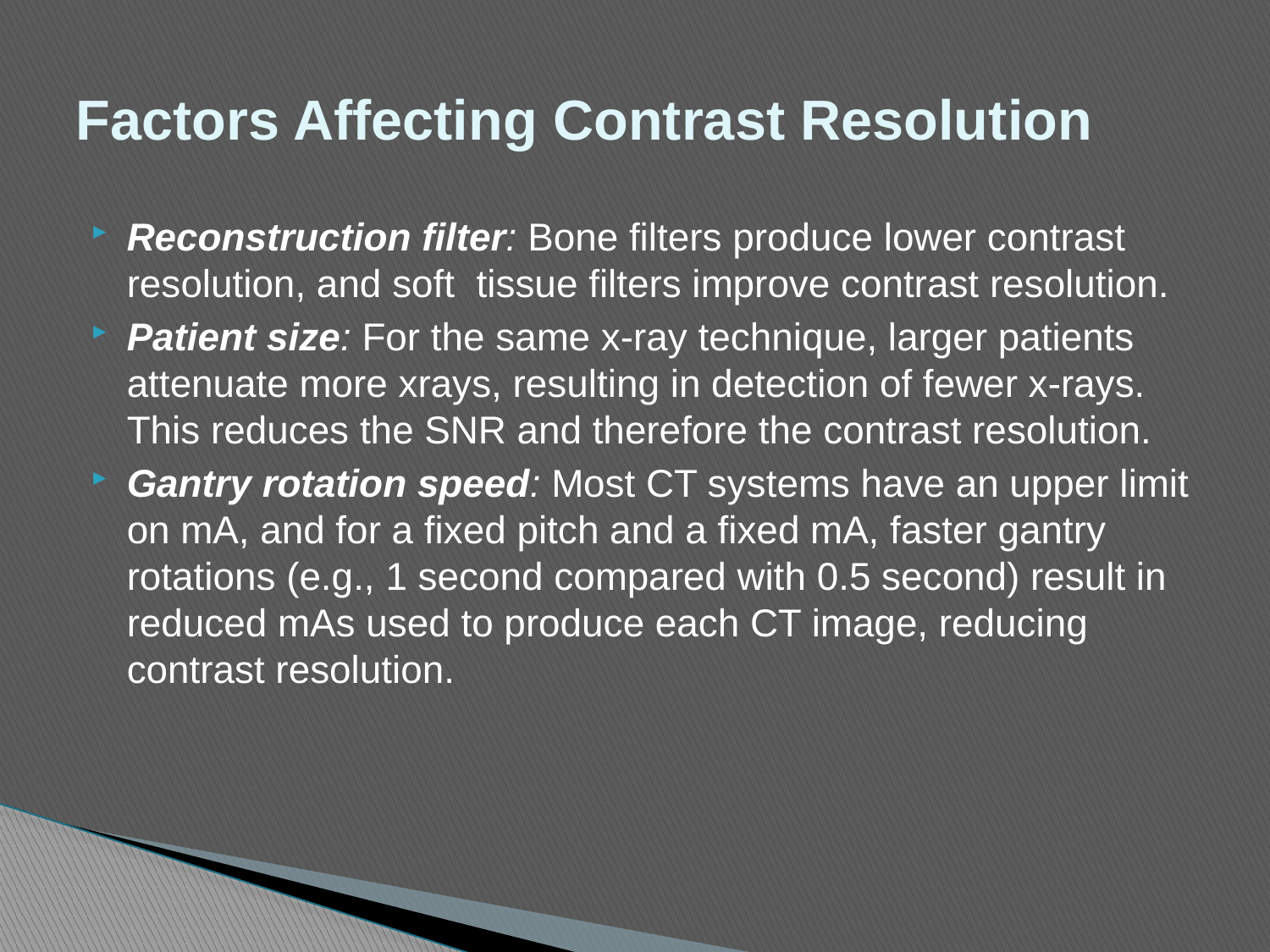

# Factors Affecting Contrast Resolution
Reconstruction filter: Bone filters produce lower contrast resolution, and soft  tissue filters improve contrast resolution.
Patient size: For the same x-ray technique, larger patients attenuate more xrays, resulting in detection of fewer x-rays. This reduces the SNR and therefore the contrast resolution.
Gantry rotation speed: Most CT systems have an upper limit on mA, and for a fixed pitch and a fixed mA, faster gantry rotations (e.g., 1 second compared with 0.5 second) result in reduced mAs used to produce each CT image, reducing contrast resolution.